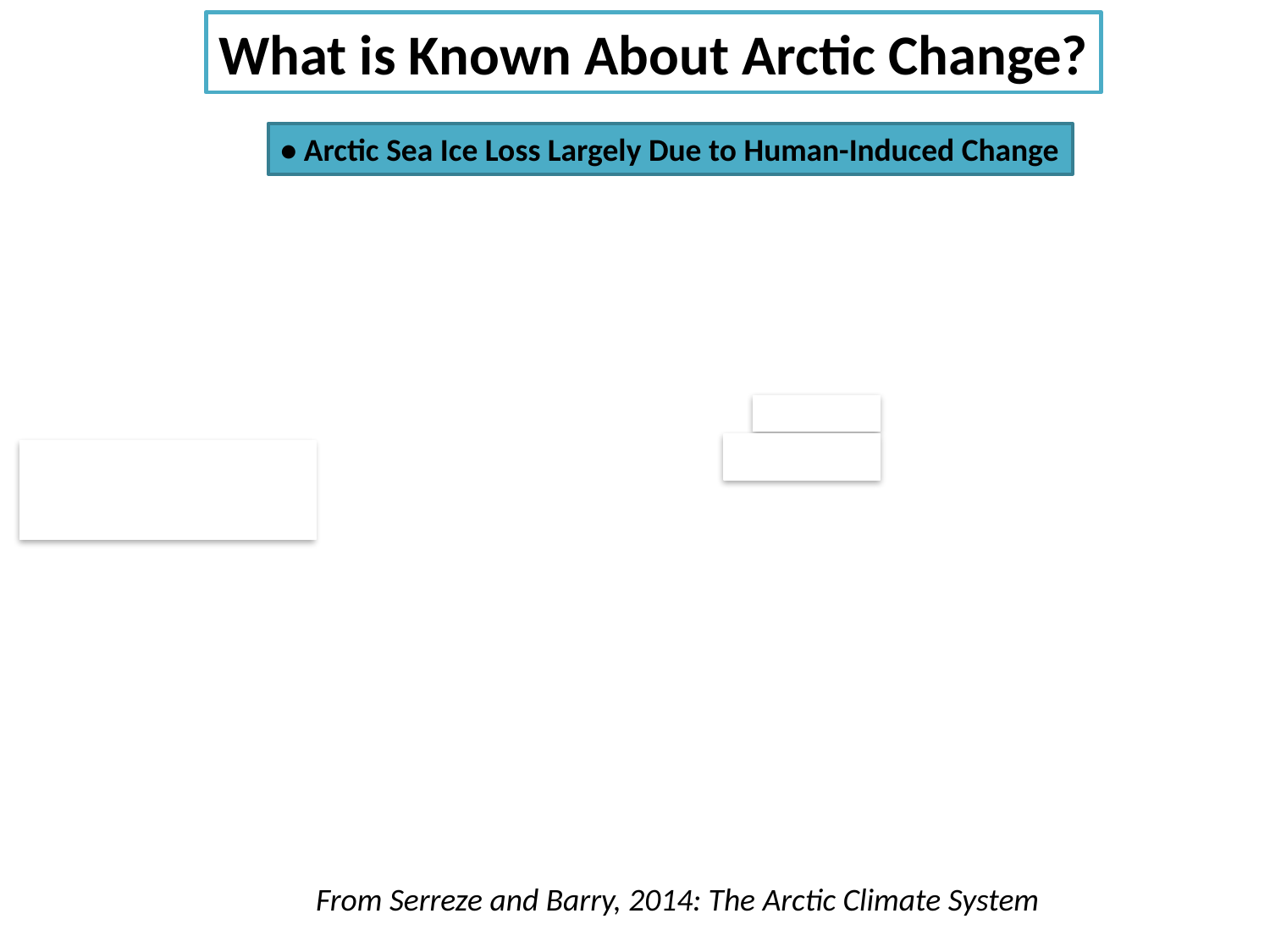

What is Known About Arctic Change?
• Arctic Sea Ice Loss Largely Due to Human-Induced Change

From Serreze and Barry, 2014: The Arctic Climate System